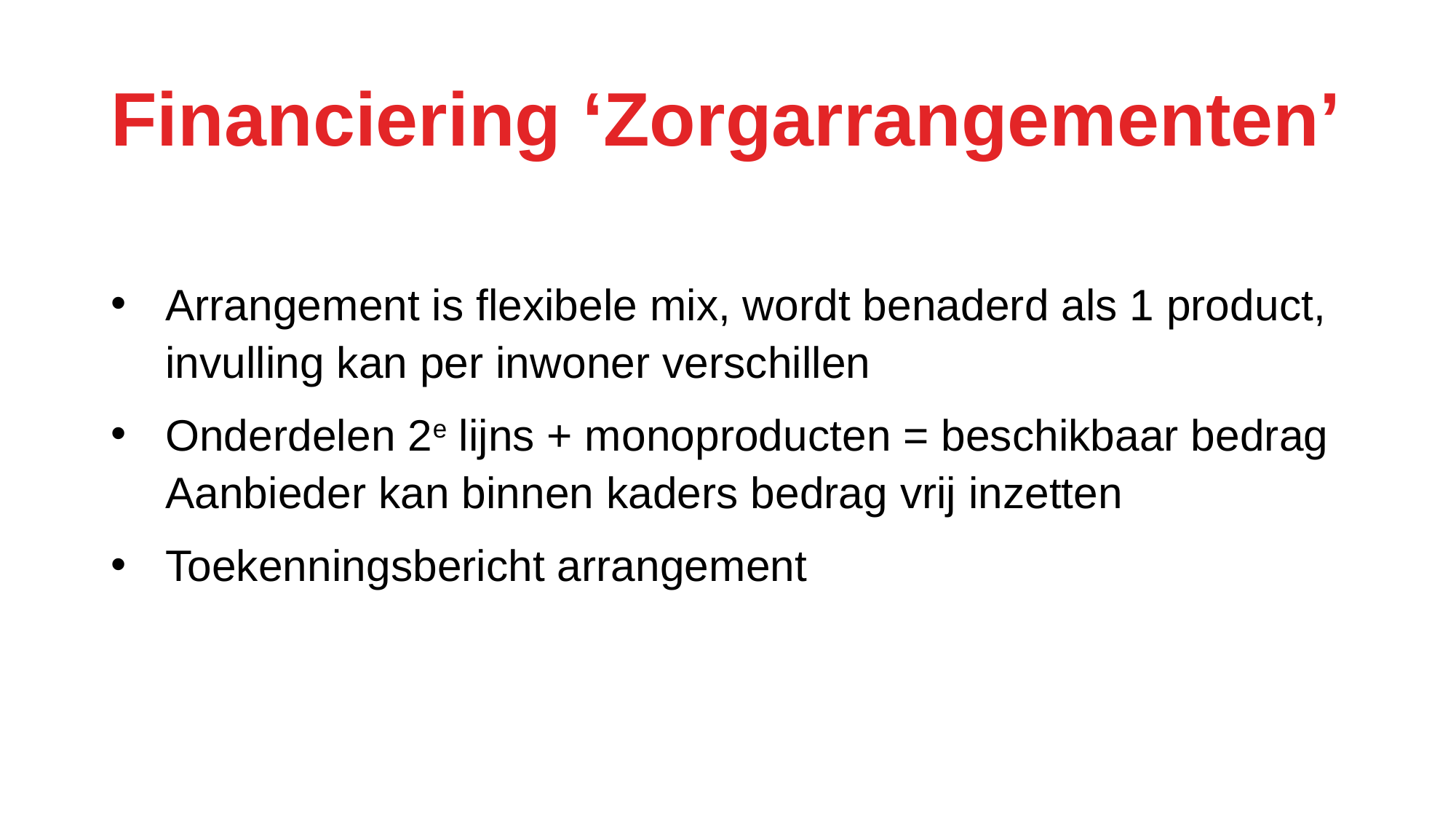

# Financiering ‘Zorgarrangementen’
Arrangement is flexibele mix, wordt benaderd als 1 product, invulling kan per inwoner verschillen
Onderdelen 2e lijns + monoproducten = beschikbaar bedrag Aanbieder kan binnen kaders bedrag vrij inzetten
Toekenningsbericht arrangement